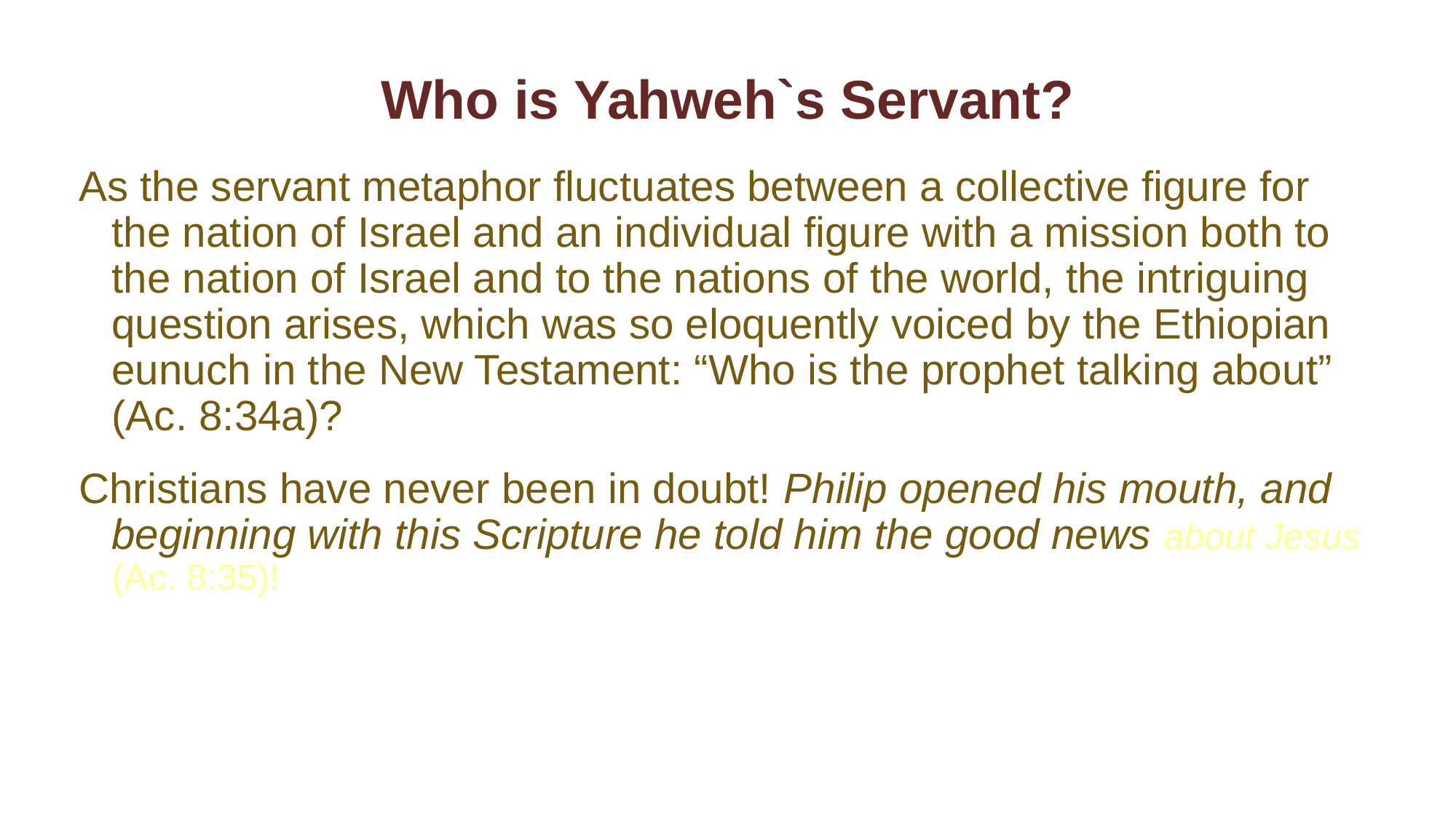

# Who is Yahweh`s Servant?
As the servant metaphor fluctuates between a collective figure for the nation of Israel and an individual figure with a mission both to the nation of Israel and to the nations of the world, the intriguing question arises, which was so eloquently voiced by the Ethiopian eunuch in the New Testament: “Who is the prophet talking about” (Ac. 8:34a)?
Christians have never been in doubt! Philip opened his mouth, and beginning with this Scripture he told him the good news about Jesus (Ac. 8:35)!